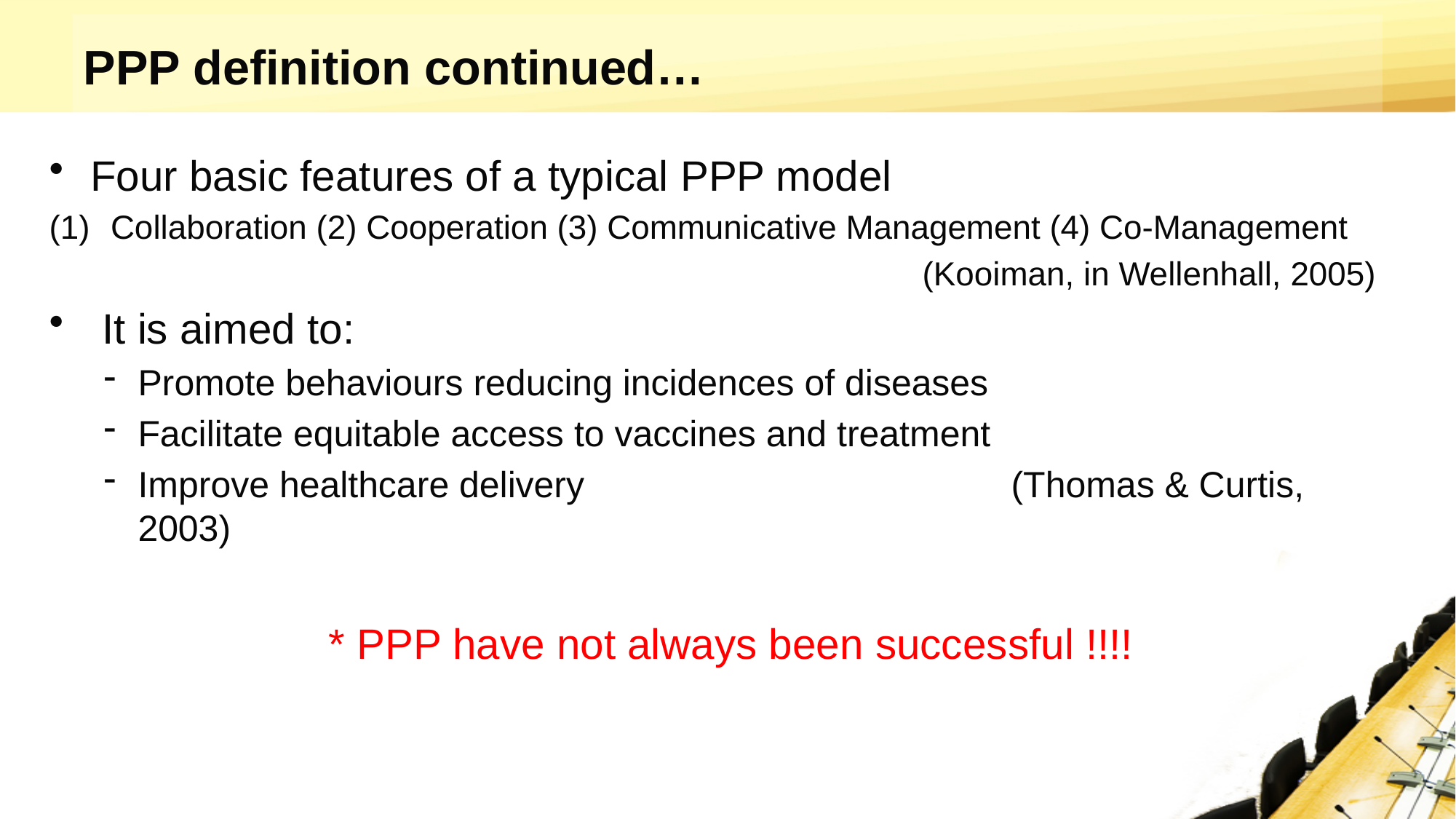

# PPP definition continued…
Four basic features of a typical PPP model
Collaboration (2) Cooperation (3) Communicative Management (4) Co-Management
								(Kooiman, in Wellenhall, 2005)
 It is aimed to:
Promote behaviours reducing incidences of diseases
Facilitate equitable access to vaccines and treatment
Improve healthcare delivery				(Thomas & Curtis, 2003)

* PPP have not always been successful !!!!